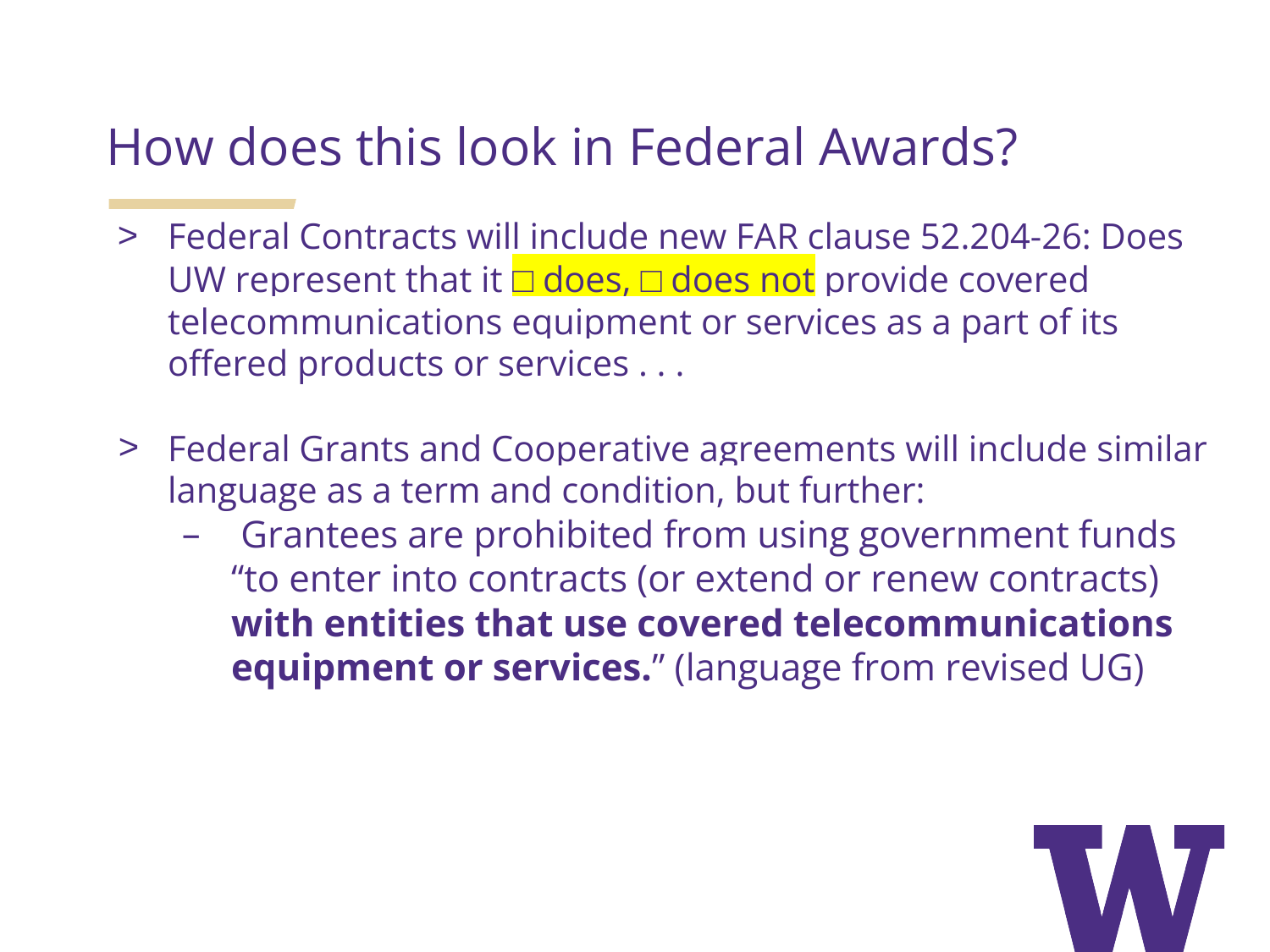

How does this look in Federal Awards?
Federal Contracts will include new FAR clause 52.204-26: Does UW represent that it □ does, □ does not provide covered telecommunications equipment or services as a part of its offered products or services . . .

Federal Grants and Cooperative agreements will include similar language as a term and condition, but further:
 Grantees are prohibited from using government funds “to enter into contracts (or extend or renew contracts) with entities that use covered telecommunications equipment or services.” (language from revised UG)